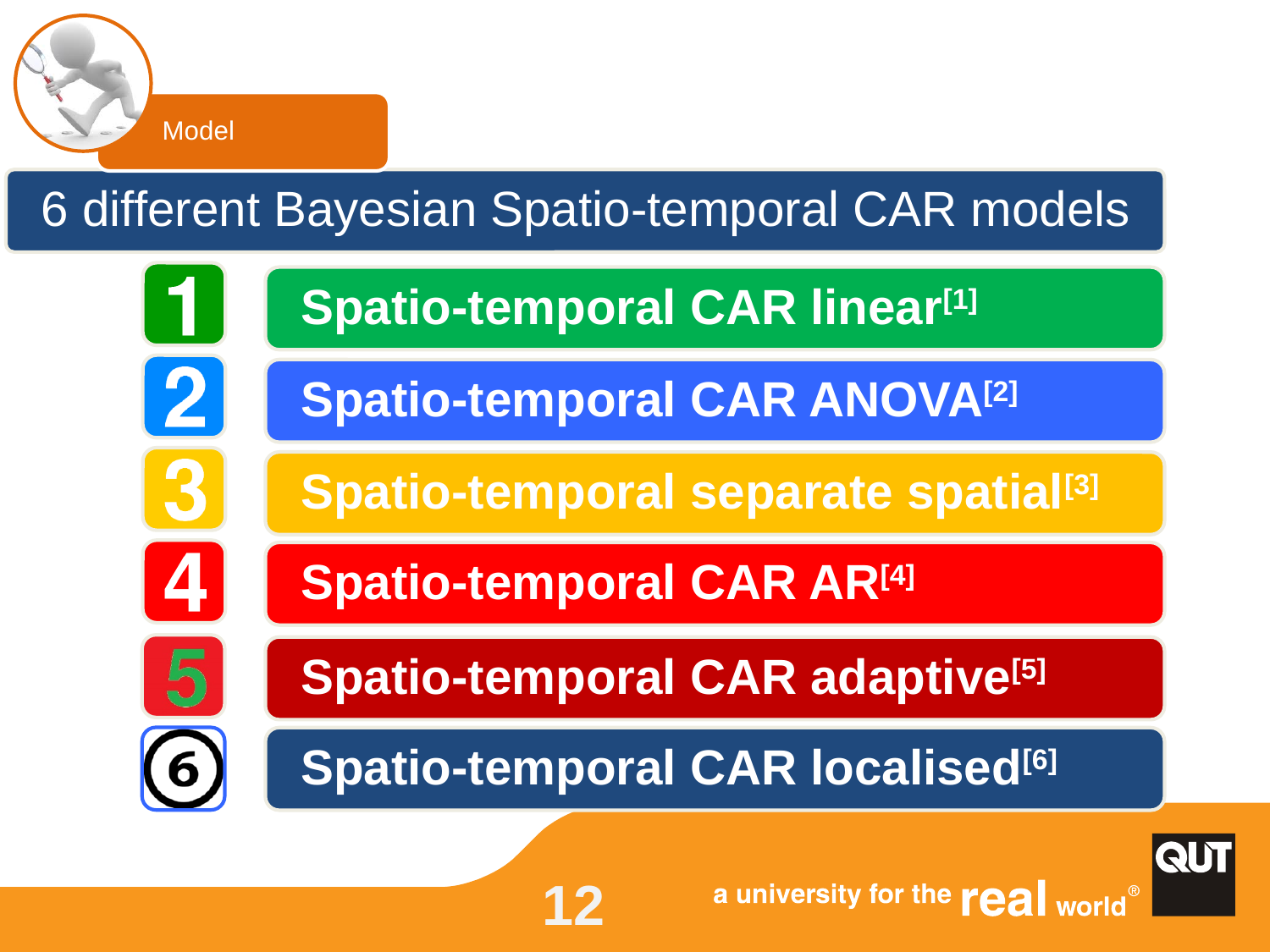

Model

6 different Bayesian Spatio-temporal CAR models
Spatio-temporal CAR linear[1]
Spatio-temporal CAR ANOVA[2]
Spatio-temporal separate spatial[3]
Spatio-temporal CAR AR[4]
Spatio-temporal CAR adaptive[5]
Spatio-temporal CAR localised[6]
12